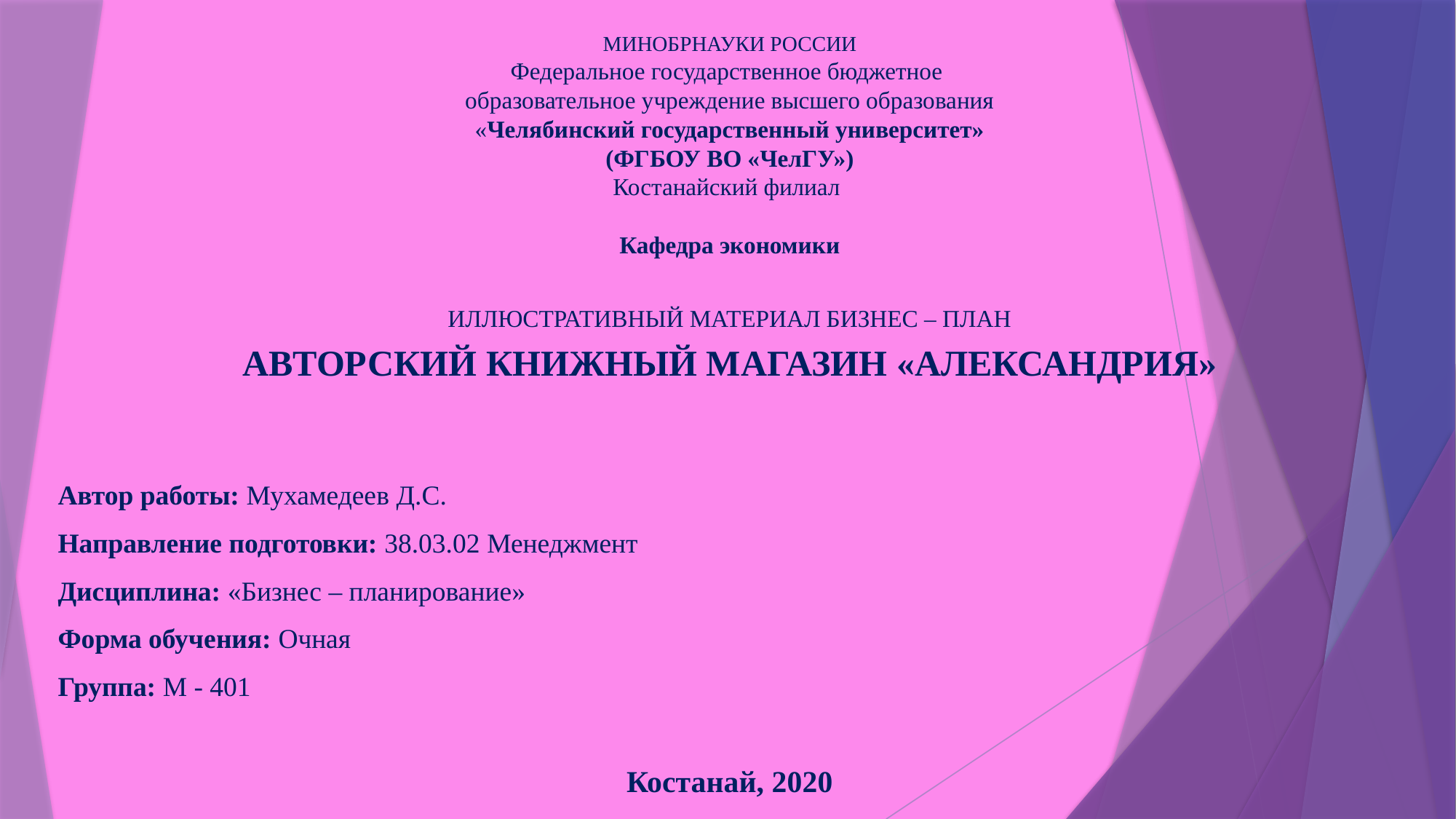

МИНОБРНАУКИ РОССИИ
Федеральное государственное бюджетное
образовательное учреждение высшего образования
«Челябинский государственный университет»
(ФГБОУ ВО «ЧелГУ»)
Костанайский филиал

Кафедра экономики

ИЛЛЮСТРАТИВНЫЙ МАТЕРИАЛ БИЗНЕС – ПЛАН
АВТОРСКИЙ КНИЖНЫЙ МАГАЗИН «АЛЕКСАНДРИЯ»
Автор работы: Мухамедеев Д.С.
Направление подготовки: 38.03.02 Менеджмент
Дисциплина: «Бизнес – планирование»
Форма обучения: Очная
Группа: М - 401
Костанай, 2020